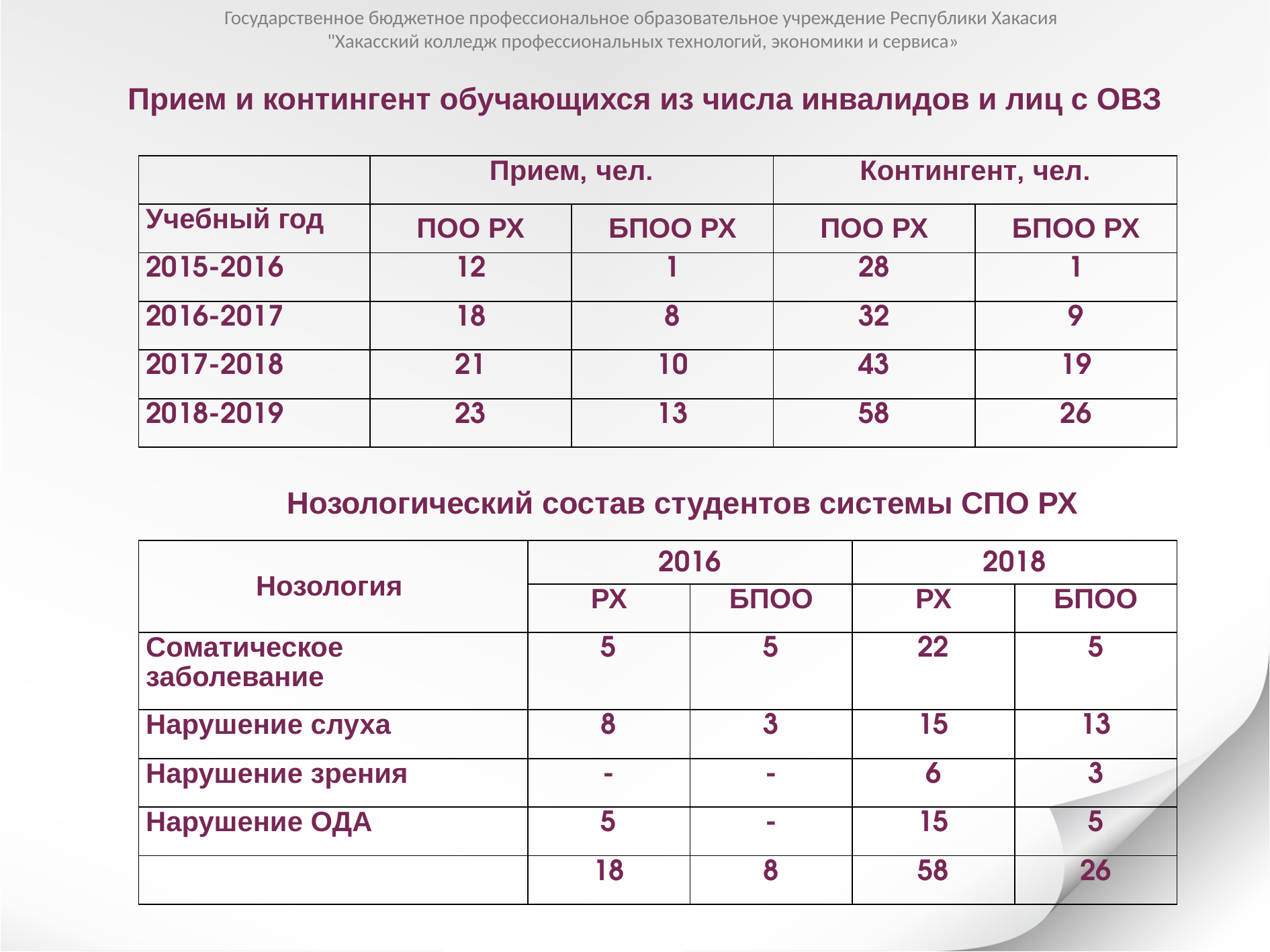

Государственное бюджетное профессиональное образовательное учреждение Республики Хакасия
"Хакасский колледж профессиональных технологий, экономики и сервиса»
Прием и контингент обучающихся из числа инвалидов и лиц с ОВЗ
|  | Прием, чел. |  | Контингент, чел. |  |
| --- | --- | --- | --- | --- |
| Учебный год | ПОО РХ | БПОО РХ | ПОО РХ | БПОО РХ |
| 2015-2016 | 12 | 1 | 28 | 1 |
| 2016-2017 | 18 | 8 | 32 | 9 |
| 2017-2018 | 21 | 10 | 43 | 19 |
| 2018-2019 | 23 | 13 | 58 | 26 |
Нозологический состав студентов системы СПО РХ
| Нозология | 2016 |  | 2018 |  |
| --- | --- | --- | --- | --- |
|  | РХ | БПОО | РХ | БПОО |
| Соматическое заболевание | 5 | 5 | 22 | 5 |
| Нарушение слуха | 8 | 3 | 15 | 13 |
| Нарушение зрения | - | - | 6 | 3 |
| Нарушение ОДА | 5 | - | 15 | 5 |
|  | 18 | 8 | 58 | 26 |